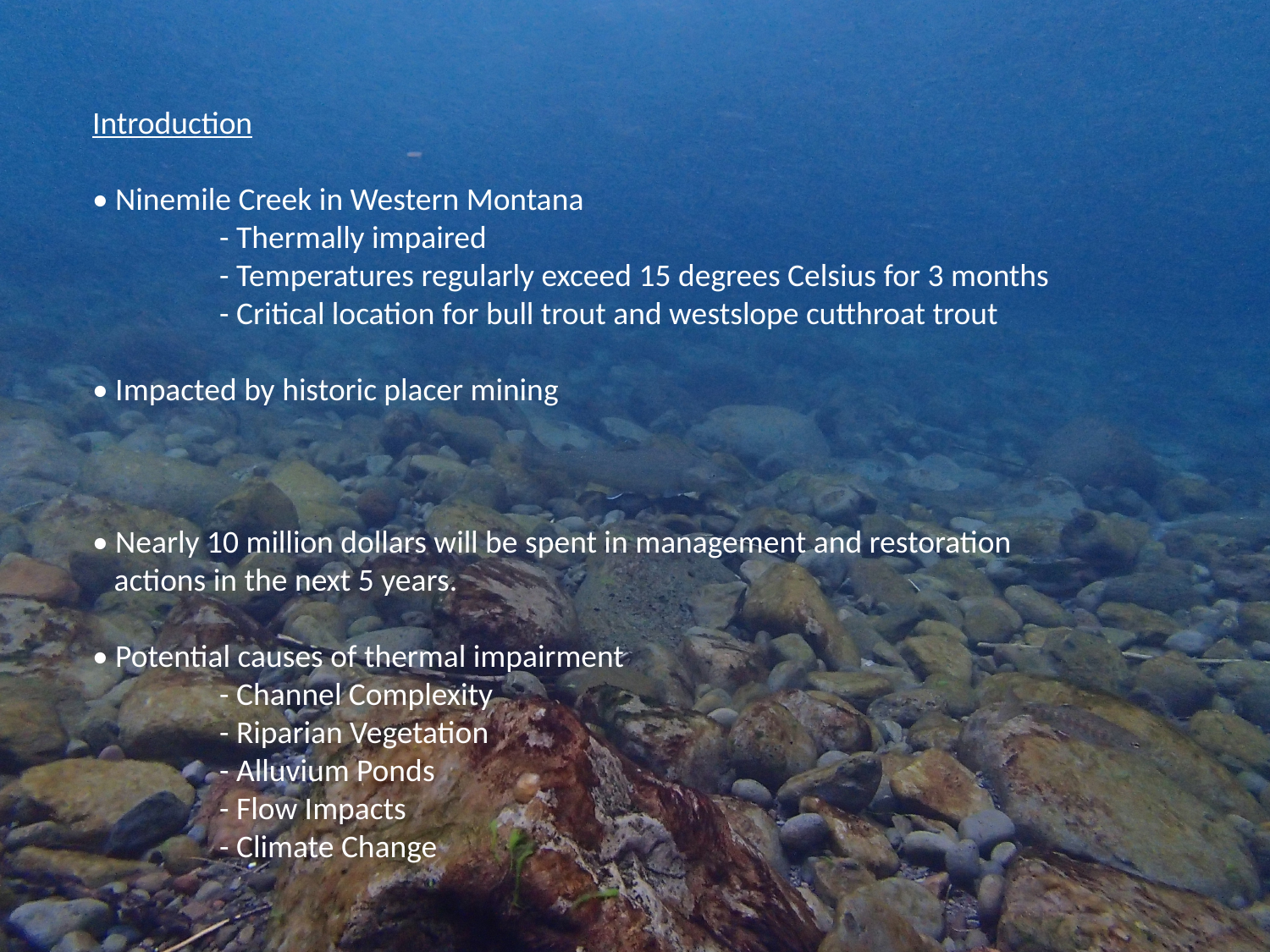

Introduction

• Ninemile Creek in Western Montana
	- Thermally impaired
	- Temperatures regularly exceed 15 degrees Celsius for 3 months
	- Critical location for bull trout and westslope cutthroat trout

• Impacted by historic placer mining

• Nearly 10 million dollars will be spent in management and restoration
   actions in the next 5 years.

• Potential causes of thermal impairment
	- Channel Complexity
	- Riparian Vegetation
	- Alluvium Ponds
	- Flow Impacts
	- Climate Change